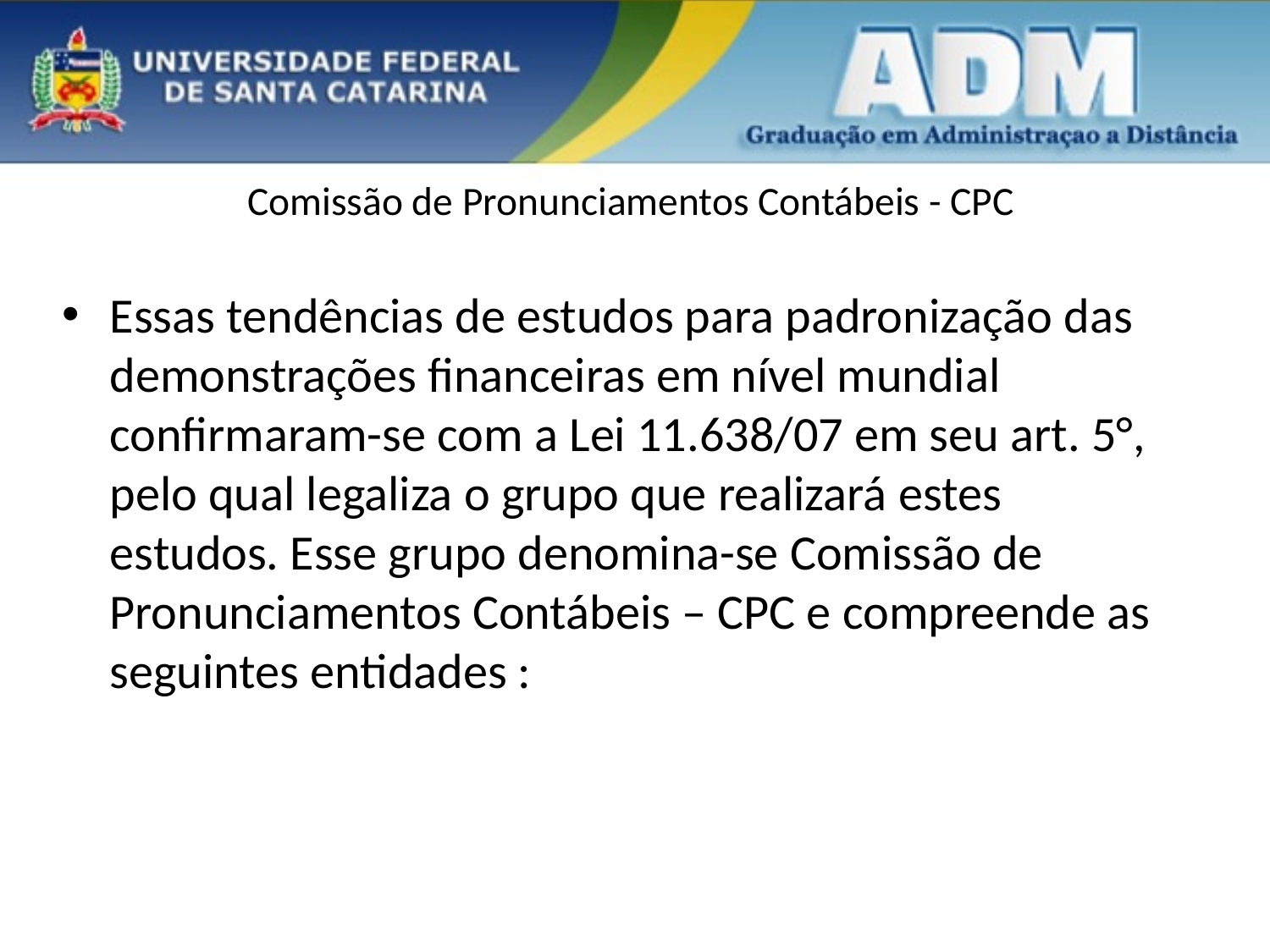

# Comissão de Pronunciamentos Contábeis - CPC
Essas tendências de estudos para padronização das demonstrações financeiras em nível mundial confirmaram-se com a Lei 11.638/07 em seu art. 5°, pelo qual legaliza o grupo que realizará estes estudos. Esse grupo denomina-se Comissão de Pronunciamentos Contábeis – CPC e compreende as seguintes entidades :